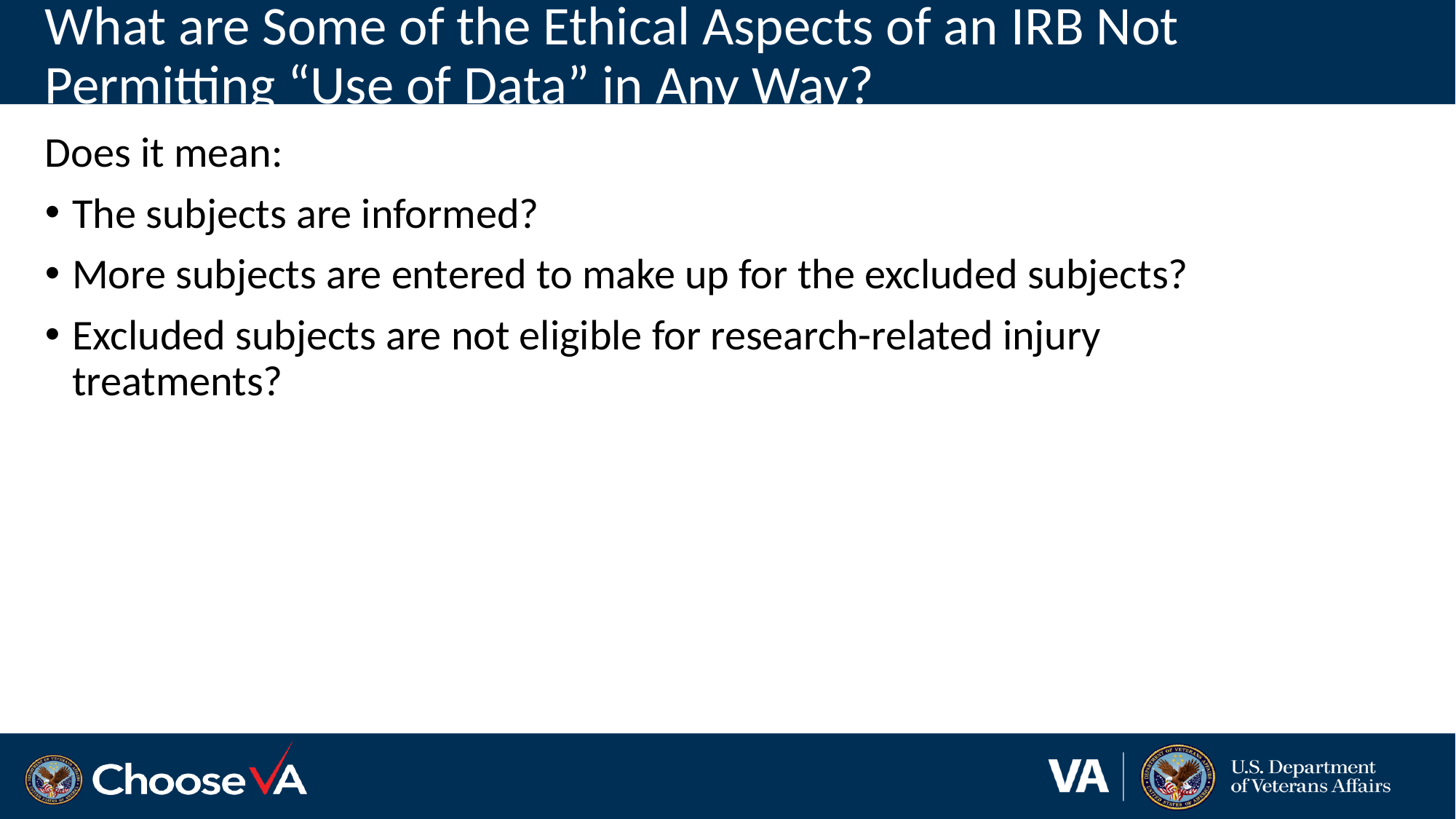

# What are Some of the Ethical Aspects of an IRB Not Permitting “Use of Data” in Any Way?
Does it mean:
The subjects are informed?
More subjects are entered to make up for the excluded subjects?
Excluded subjects are not eligible for research-related injury treatments?